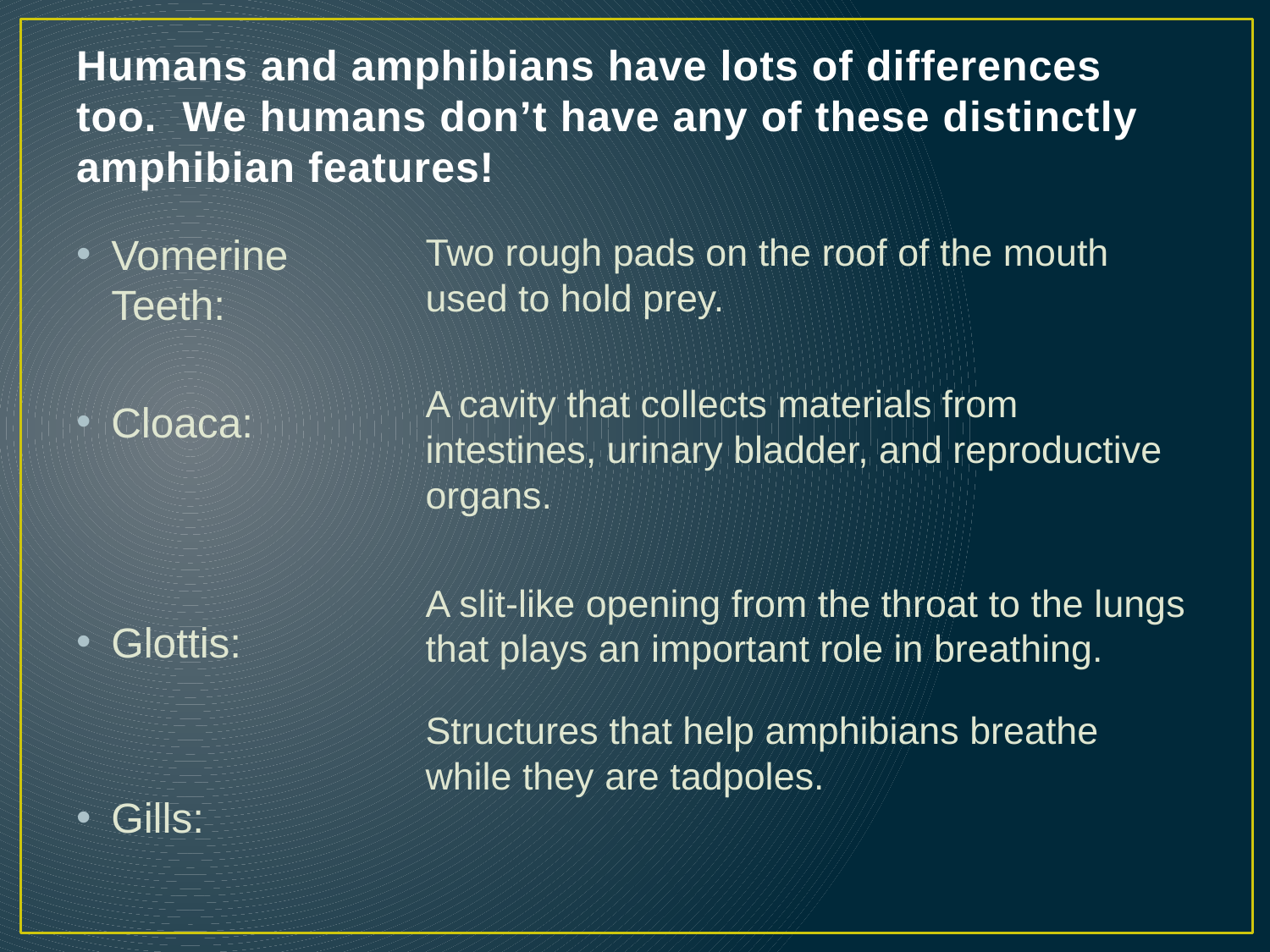

# Humans and amphibians have lots of differences too.  We humans don’t have any of these distinctly amphibian features!
Vomerine Teeth:

Cloaca:

Glottis:

Gills:

Two rough pads on the roof of the mouth used to hold prey.

A cavity that collects materials from intestines, urinary bladder, and reproductive organs.

A slit-like opening from the throat to the lungs that plays an important role in breathing.

Structures that help amphibians breathe while they are tadpoles.